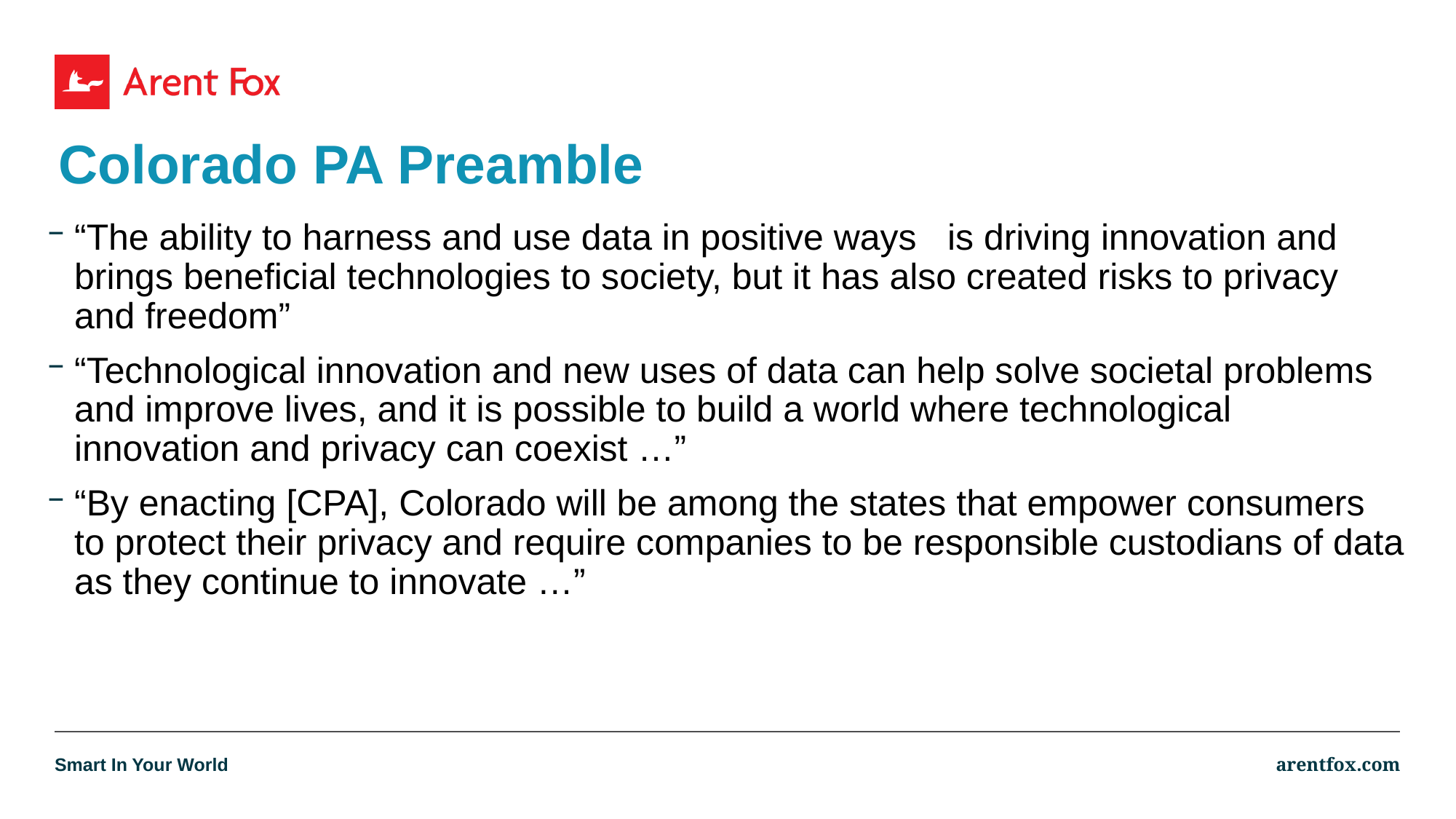

# Colorado PA Preamble
“The ability to harness and use data in positive ways 	is driving innovation and brings beneficial technologies to society, but it has also created risks to privacy and freedom”
“Technological innovation and new uses of data can help solve societal problems and improve lives, and it is possible to build a world where technological innovation and privacy can coexist …”
“By enacting [CPA], Colorado will be among the states that empower consumers to protect their privacy and require companies to be responsible custodians of data as they continue to innovate …”